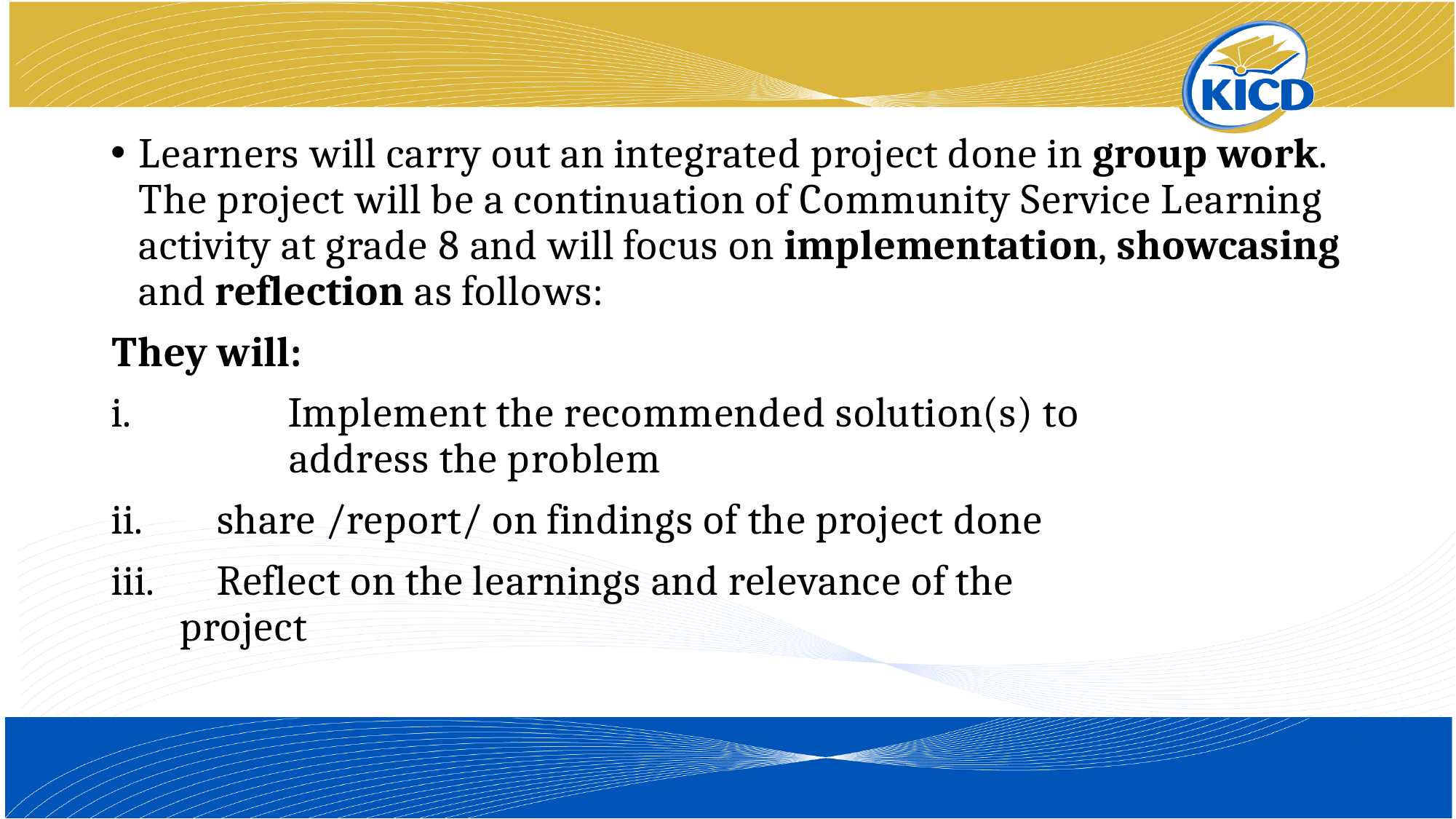

# COMMUNITY SERVICE LEARNING PROJECT FOR GRADE 9
Learners will carry out an integrated project done in group work. The project will be a continuation of Community Service Learning activity at grade 8 and will focus on implementation, showcasing and reflection as follows:
They will:
	Implement the recommended solution(s) to 		    	address the problem
    share /report/ on findings of the project done
    Reflect on the learnings and relevance of the 		     	project